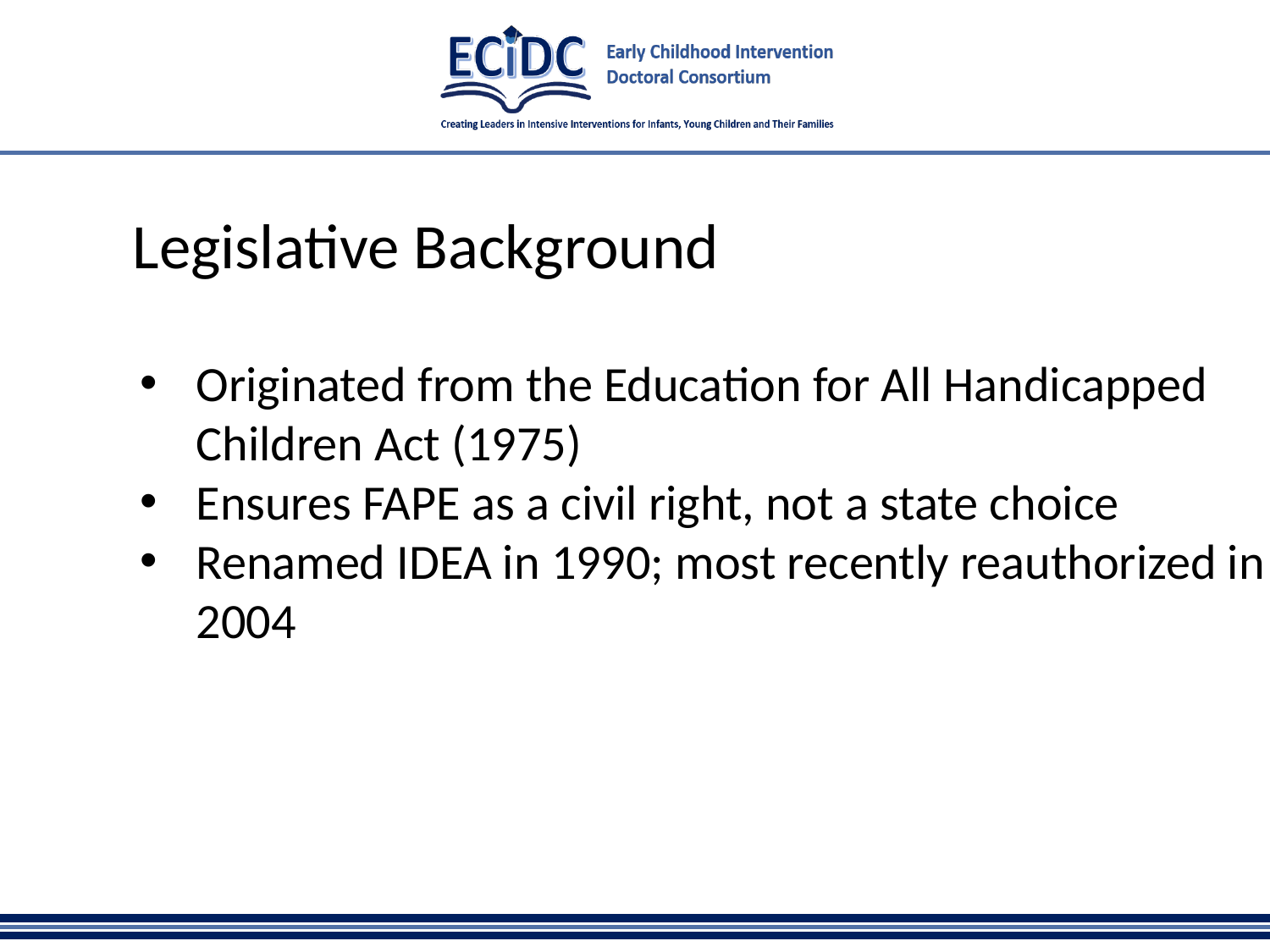

# Legislative Background
Originated from the Education for All Handicapped Children Act (1975)
Ensures FAPE as a civil right, not a state choice
Renamed IDEA in 1990; most recently reauthorized in 2004